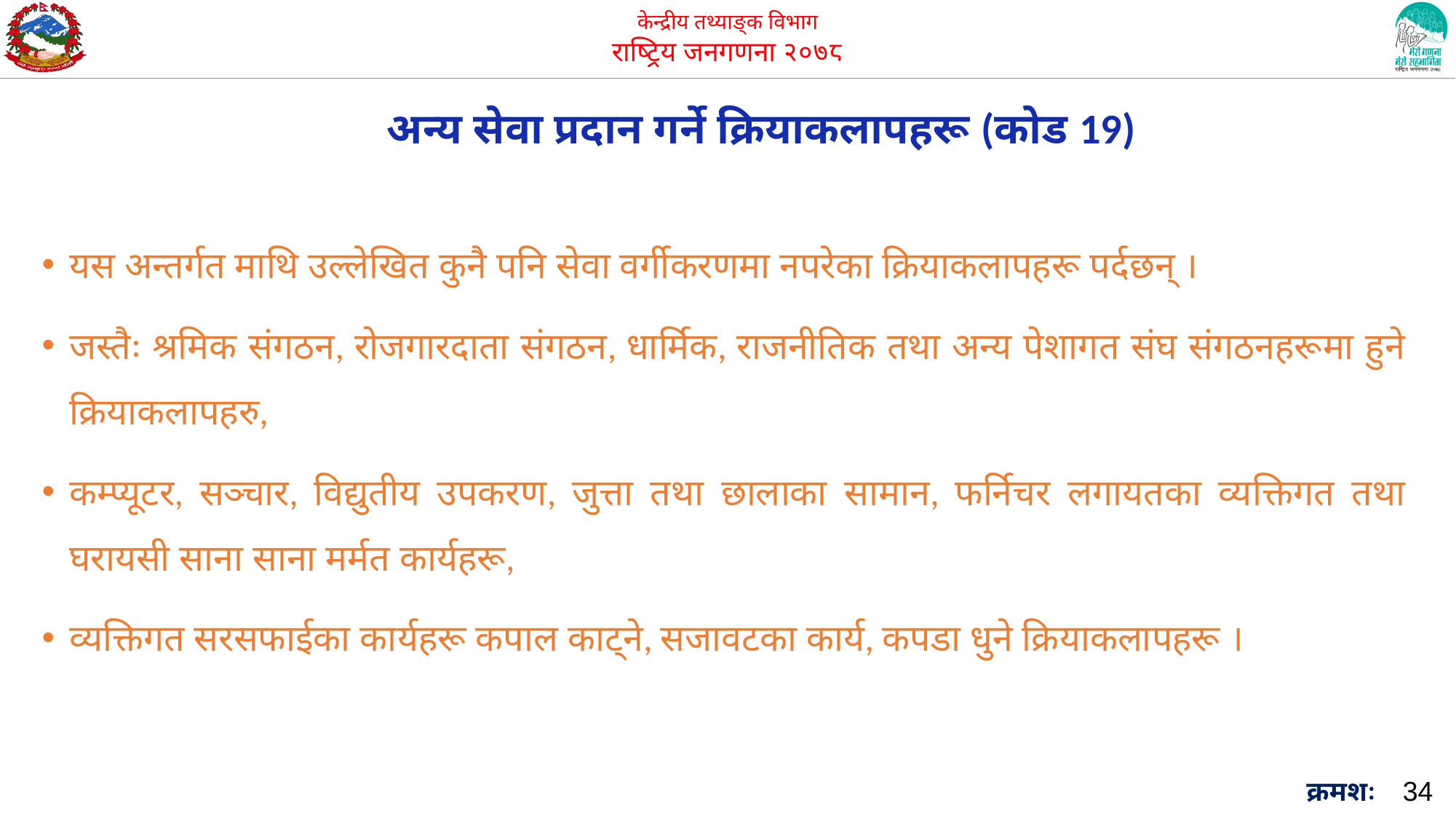

अन्य सेवा प्रदान गर्ने क्रियाकलापहरू (कोड 19)
यस अन्तर्गत माथि उल्लेखित कुनै पनि सेवा वर्गीकरणमा नपरेका क्रियाकलापहरू पर्दछन् ।
जस्तैः श्रमिक संगठन, रोजगारदाता संगठन, धार्मिक, राजनीतिक तथा अन्य पेशागत संघ संगठनहरूमा हुने क्रियाकलापहरु,
कम्प्यूटर, सञ्चार, विद्युतीय उपकरण, जुत्ता तथा छालाका सामान, फर्निचर लगायतका व्यक्तिगत तथा घरायसी साना साना मर्मत कार्यहरू,
व्यक्तिगत सरसफाईका कार्यहरू कपाल काट्ने, सजावटका कार्य, कपडा धुने क्रियाकलापहरू ।

क्रमशः
34